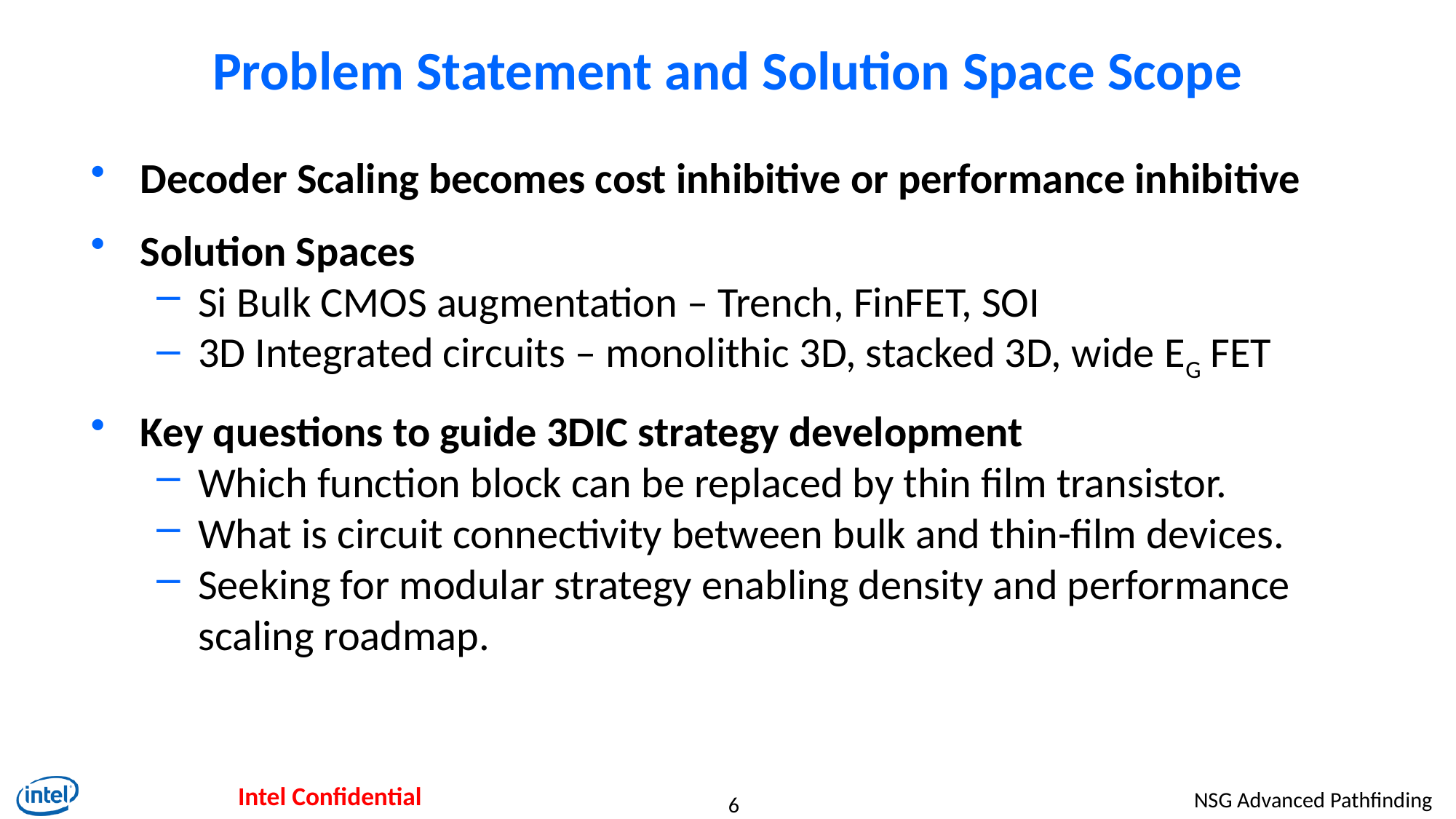

# Problem Statement and Solution Space Scope
Decoder Scaling becomes cost inhibitive or performance inhibitive
Solution Spaces
Si Bulk CMOS augmentation – Trench, FinFET, SOI
3D Integrated circuits – monolithic 3D, stacked 3D, wide EG FET
Key questions to guide 3DIC strategy development
Which function block can be replaced by thin film transistor.
What is circuit connectivity between bulk and thin-film devices.
Seeking for modular strategy enabling density and performance scaling roadmap.